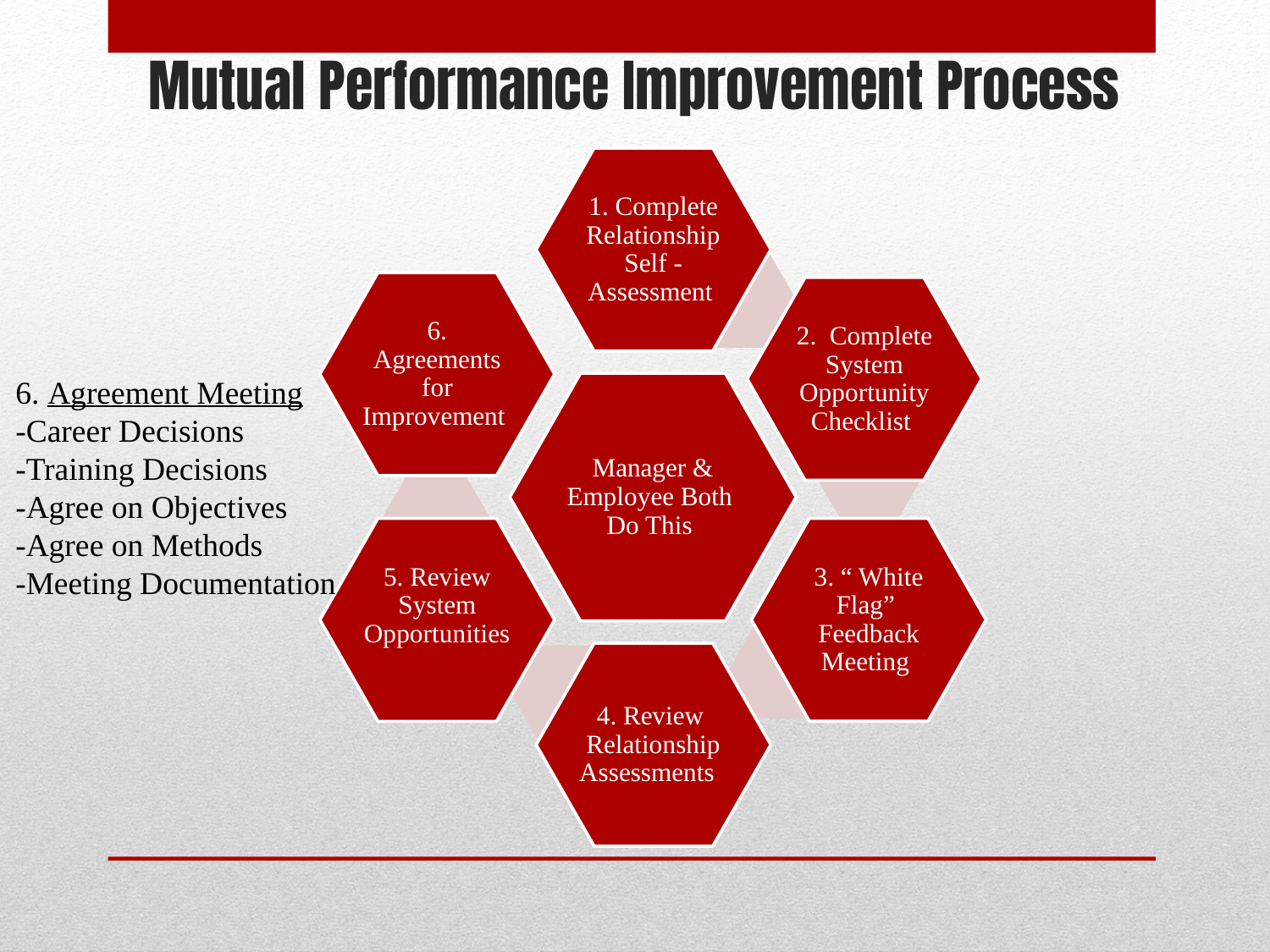

# Mutual Performance Improvement Process
Manager & Employee Both  Do This
1. Complete Relationship Self -Assessment
2.  Complete System Opportunity Checklist
3. “ White Flag”  Feedback Meeting
4. Review  Relationship Assessments
5. Review System Opportunities
6. Agreements for Improvement
6. Agreement Meeting
-Career Decisions
-Training Decisions
-Agree on Objectives
-Agree on Methods
-Meeting Documentation